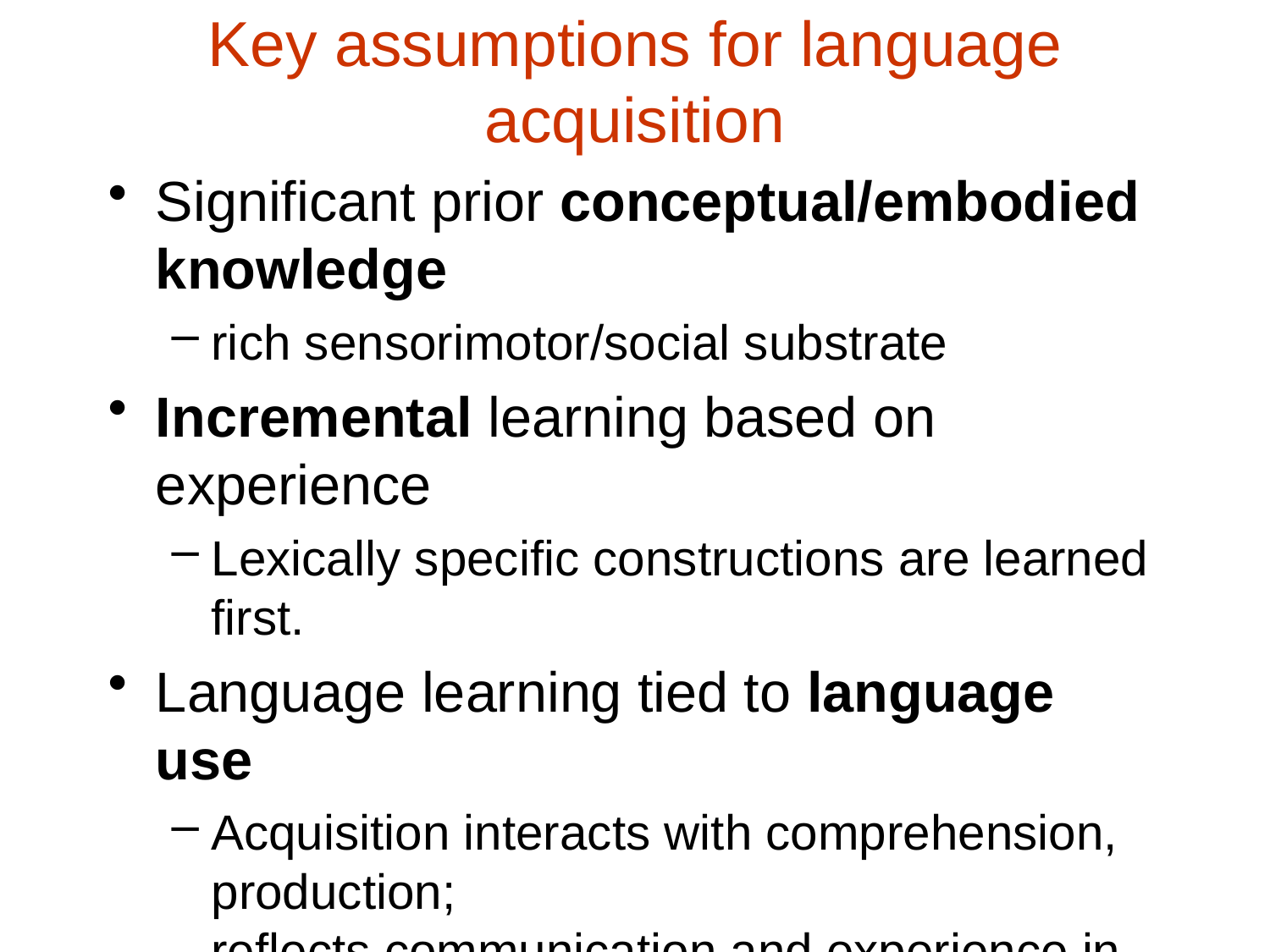

# Key assumptions for language acquisition
Significant prior conceptual/embodied knowledge
rich sensorimotor/social substrate
Incremental learning based on experience
Lexically specific constructions are learned first.
Language learning tied to language use
Acquisition interacts with comprehension, production;
reflects communication and experience in world.
Statistical properties of data affect learning